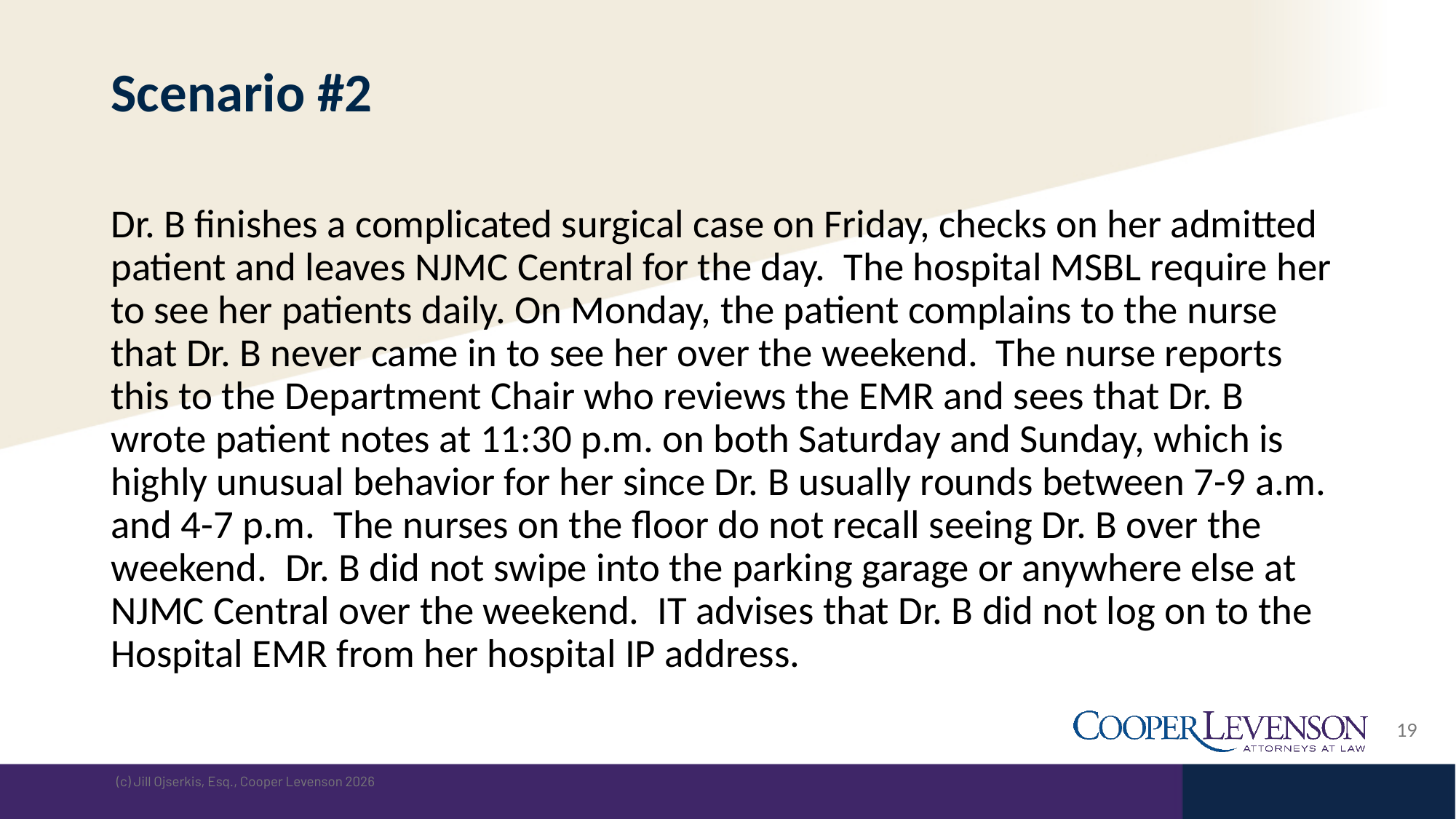

# Scenario #2
Dr. B finishes a complicated surgical case on Friday, checks on her admitted patient and leaves NJMC Central for the day.  The hospital MSBL require her to see her patients daily. On Monday, the patient complains to the nurse that Dr. B never came in to see her over the weekend.  The nurse reports this to the Department Chair who reviews the EMR and sees that Dr. B wrote patient notes at 11:30 p.m. on both Saturday and Sunday, which is highly unusual behavior for her since Dr. B usually rounds between 7-9 a.m. and 4-7 p.m.  The nurses on the floor do not recall seeing Dr. B over the weekend.  Dr. B did not swipe into the parking garage or anywhere else at NJMC Central over the weekend.  IT advises that Dr. B did not log on to the Hospital EMR from her hospital IP address.
19
(c) Jill Ojserkis, Esq., Cooper Levenson 2026